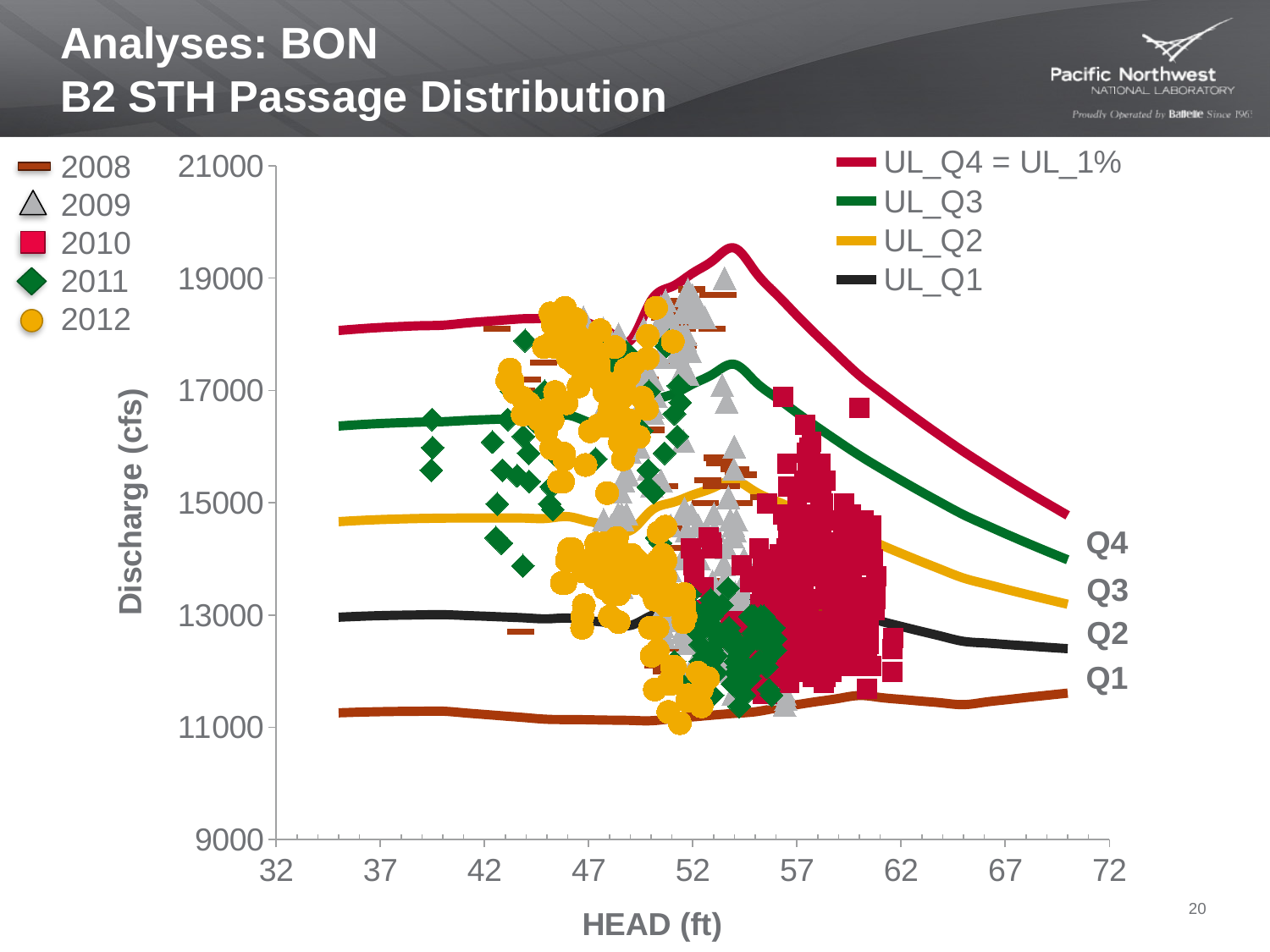

# Analyses: BON B2 STH Passage Distribution

### Chart

| Category | 2010 |
|---|---|

### Chart

| Category | UL_Q4 = UL_1% | UL_Q3 | UL_Q2 | UL_Q1  | LL_Q1 = LL_1% |
|---|---|---|---|---|---|

### Chart

| Category | 2008 |
|---|---|

### Chart

| Category | 2009 |
|---|---|

### Chart

| Category | 2011 |
|---|---|

### Chart

| Category | 2012 |
|---|---|
2008
2009
2010
2011
2012

Q4
Q3
Q2
Q1
20